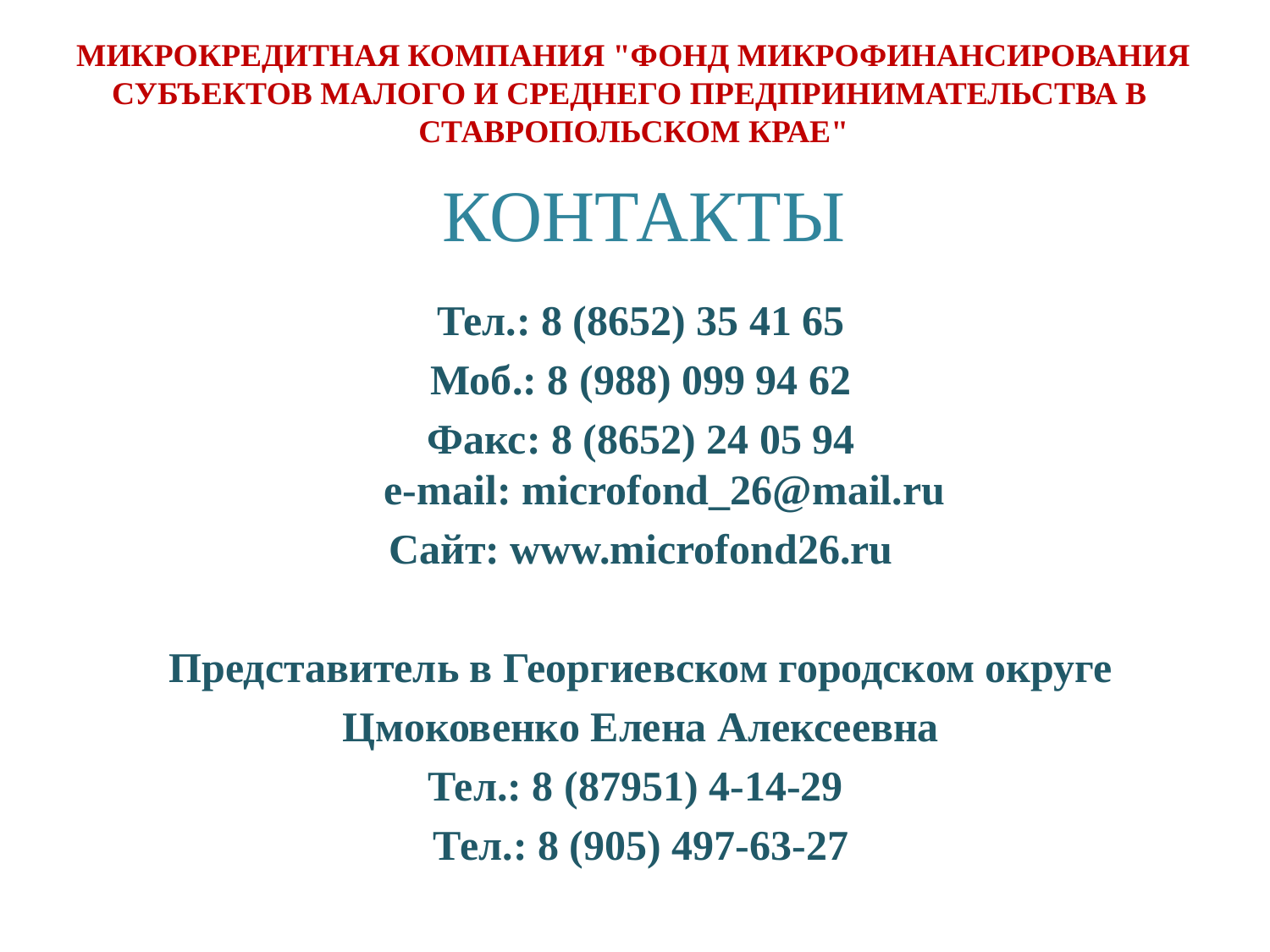

МИКРОКРЕДИТНАЯ КОМПАНИЯ "ФОНД МИКРОФИНАНСИРОВАНИЯ СУБЪЕКТОВ МАЛОГО И СРЕДНЕГО ПРЕДПРИНИМАТЕЛЬСТВА В
СТАВРОПОЛЬСКОМ КРАЕ"
# КОНТАКТЫ
Тел.: 8 (8652) 35 41 65
Моб.: 8 (988) 099 94 62
Факс: 8 (8652) 24 05 94
e-mail: microfond_26@mail.ru
Сайт: www.microfond26.ru

Представитель в Георгиевском городском округе
Цмоковенко Елена Алексеевна
Тел.: 8 (87951) 4-14-29
Тел.: 8 (905) 497-63-27